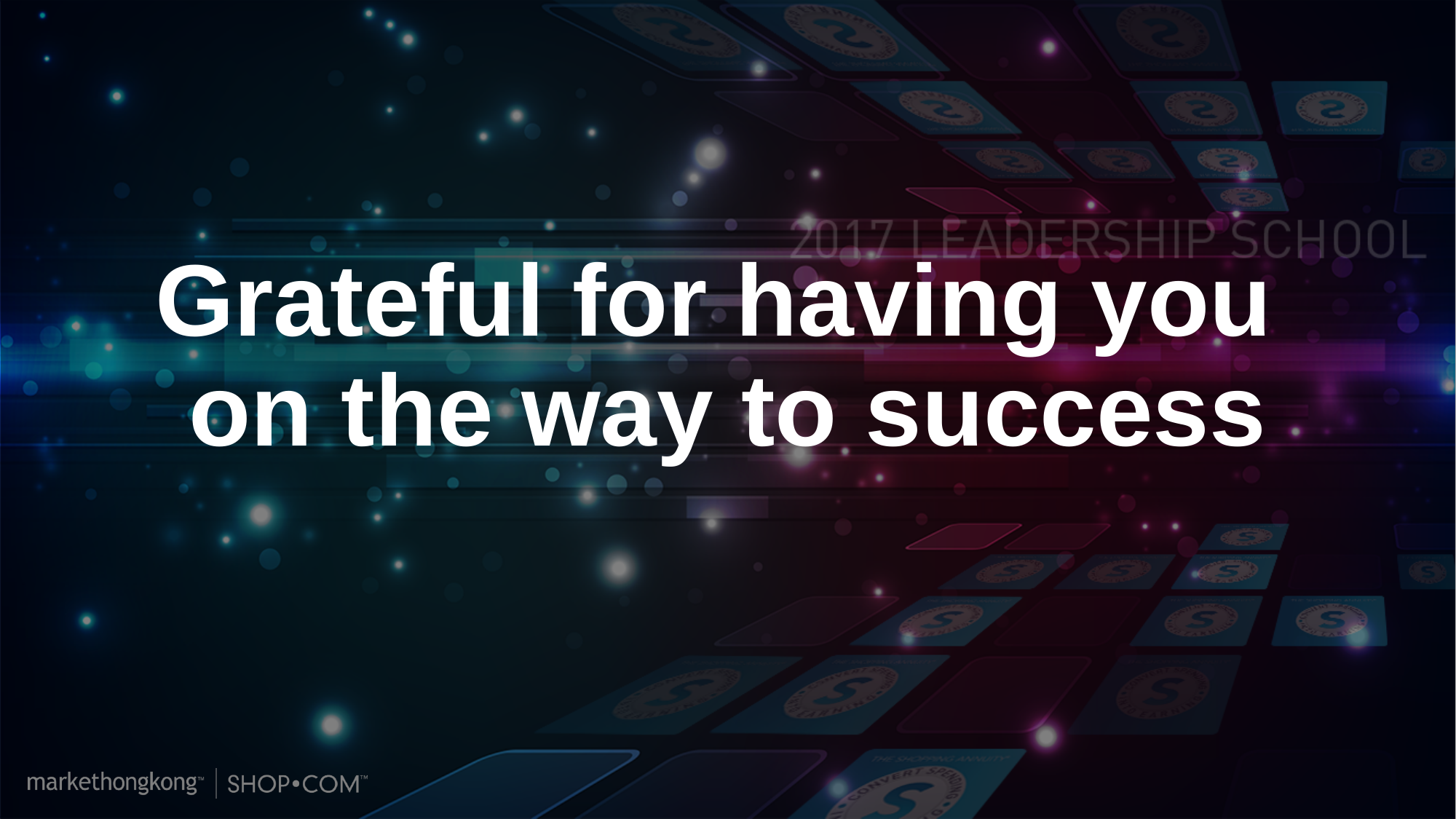

# Grateful for having you on the way to success